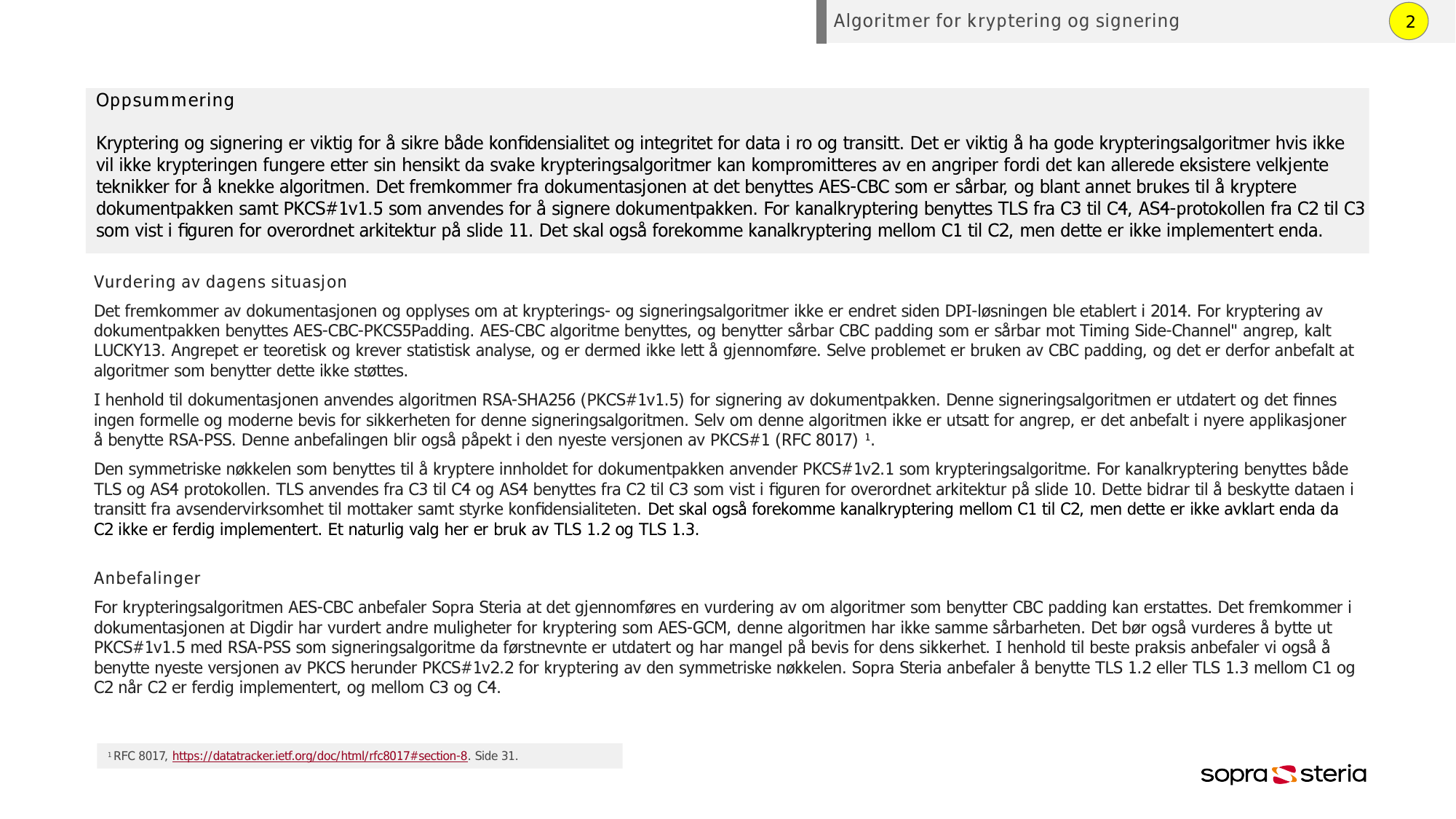

Algoritmer for kryptering og signering
2
# Oppsummering Kryptering og signering er viktig for å sikre både konfidensialitet og integritet for data i ro og transitt. Det er viktig å ha gode krypteringsalgoritmer hvis ikke vil ikke krypteringen fungere etter sin hensikt da svake krypteringsalgoritmer kan kompromitteres av en angriper fordi det kan allerede eksistere velkjente teknikker for å knekke algoritmen. Det fremkommer fra dokumentasjonen at det benyttes AES-CBC som er sårbar, og blant annet brukes til å kryptere dokumentpakken samt PKCS#1v1.5 som anvendes for å signere dokumentpakken. For kanalkryptering benyttes TLS fra C3 til C4, AS4-protokollen fra C2 til C3 som vist i figuren for overordnet arkitektur på slide 11. Det skal også forekomme kanalkryptering mellom C1 til C2, men dette er ikke implementert enda.
Vurdering av dagens situasjon
Det fremkommer av dokumentasjonen og opplyses om at krypterings- og signeringsalgoritmer ikke er endret siden DPI-løsningen ble etablert i 2014. For kryptering av dokumentpakken benyttes AES-CBC-PKCS5Padding. AES-CBC algoritme benyttes, og benytter sårbar CBC padding som er sårbar mot Timing Side-Channel" angrep, kalt LUCKY13. Angrepet er teoretisk og krever statistisk analyse, og er dermed ikke lett å gjennomføre. Selve problemet er bruken av CBC padding, og det er derfor anbefalt at algoritmer som benytter dette ikke støttes.
I henhold til dokumentasjonen anvendes algoritmen RSA-SHA256 (PKCS#1v1.5) for signering av dokumentpakken. Denne signeringsalgoritmen er utdatert og det finnes ingen formelle og moderne bevis for sikkerheten for denne signeringsalgoritmen. Selv om denne algoritmen ikke er utsatt for angrep, er det anbefalt i nyere applikasjoner å benytte RSA-PSS. Denne anbefalingen blir også påpekt i den nyeste versjonen av PKCS#1 (RFC 8017) 1.
Den symmetriske nøkkelen som benyttes til å kryptere innholdet for dokumentpakken anvender PKCS#1v2.1 som krypteringsalgoritme. For kanalkryptering benyttes både TLS og AS4 protokollen. TLS anvendes fra C3 til C4 og AS4 benyttes fra C2 til C3 som vist i figuren for overordnet arkitektur på slide 10. Dette bidrar til å beskytte dataen i transitt fra avsendervirksomhet til mottaker samt styrke konfidensialiteten. Det skal også forekomme kanalkryptering mellom C1 til C2, men dette er ikke avklart enda da C2 ikke er ferdig implementert. Et naturlig valg her er bruk av TLS 1.2 og TLS 1.3.
Anbefalinger
For krypteringsalgoritmen AES-CBC anbefaler Sopra Steria at det gjennomføres en vurdering av om algoritmer som benytter CBC padding kan erstattes. Det fremkommer i dokumentasjonen at Digdir har vurdert andre muligheter for kryptering som AES-GCM, denne algoritmen har ikke samme sårbarheten. Det bør også vurderes å bytte ut PKCS#1v1.5 med RSA-PSS som signeringsalgoritme da førstnevnte er utdatert og har mangel på bevis for dens sikkerhet. I henhold til beste praksis anbefaler vi også å benytte nyeste versjonen av PKCS herunder PKCS#1v2.2 for kryptering av den symmetriske nøkkelen. Sopra Steria anbefaler å benytte TLS 1.2 eller TLS 1.3 mellom C1 og C2 når C2 er ferdig implementert, og mellom C3 og C4.

1 RFC 8017, https://datatracker.ietf.org/doc/html/rfc8017#section-8. Side 31.